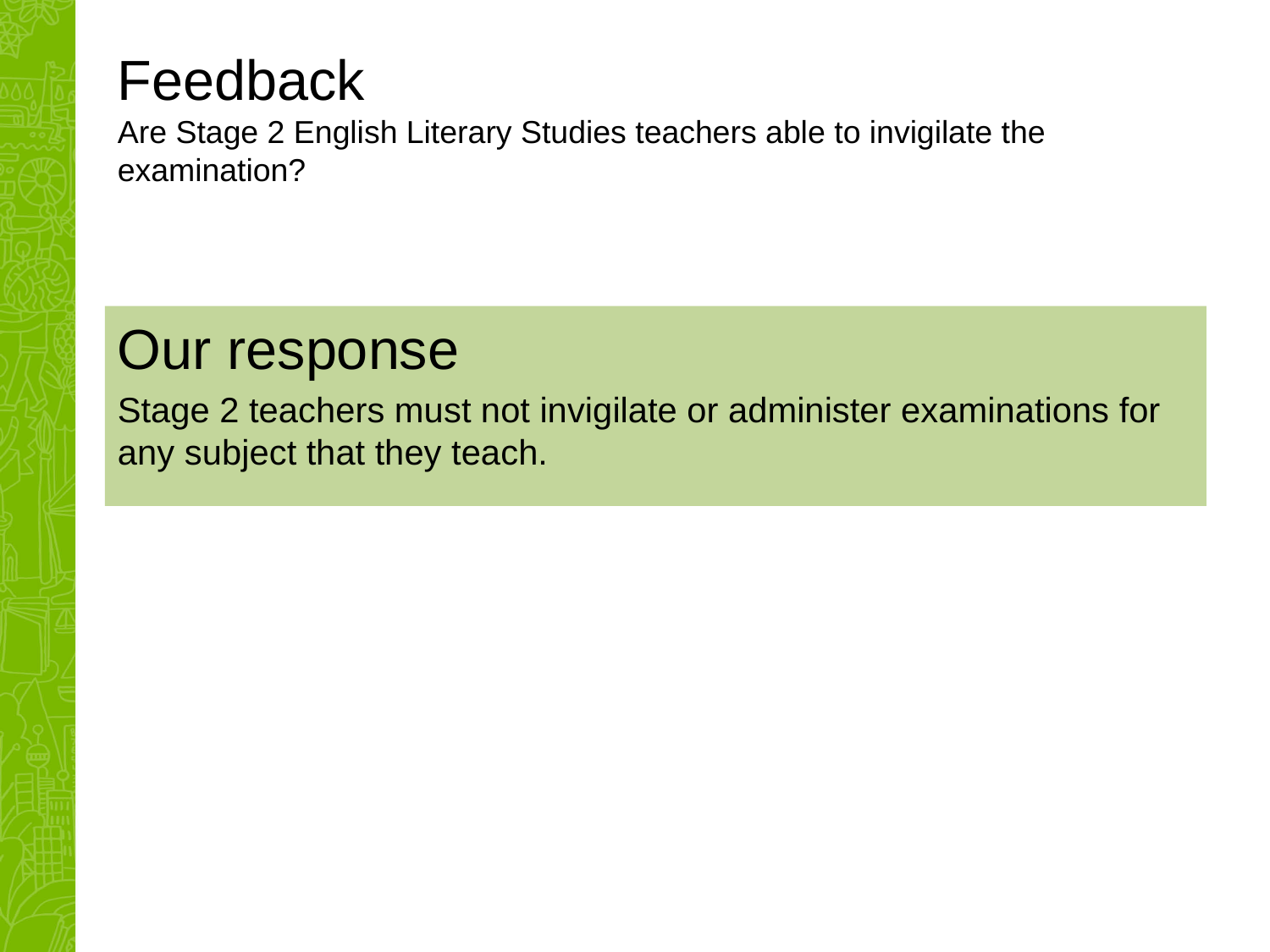

# Feedback   Are Stage 2 English Literary Studies teachers able to invigilate the examination?
Our response
Stage 2 teachers must not invigilate or administer examinations for any subject that they teach.